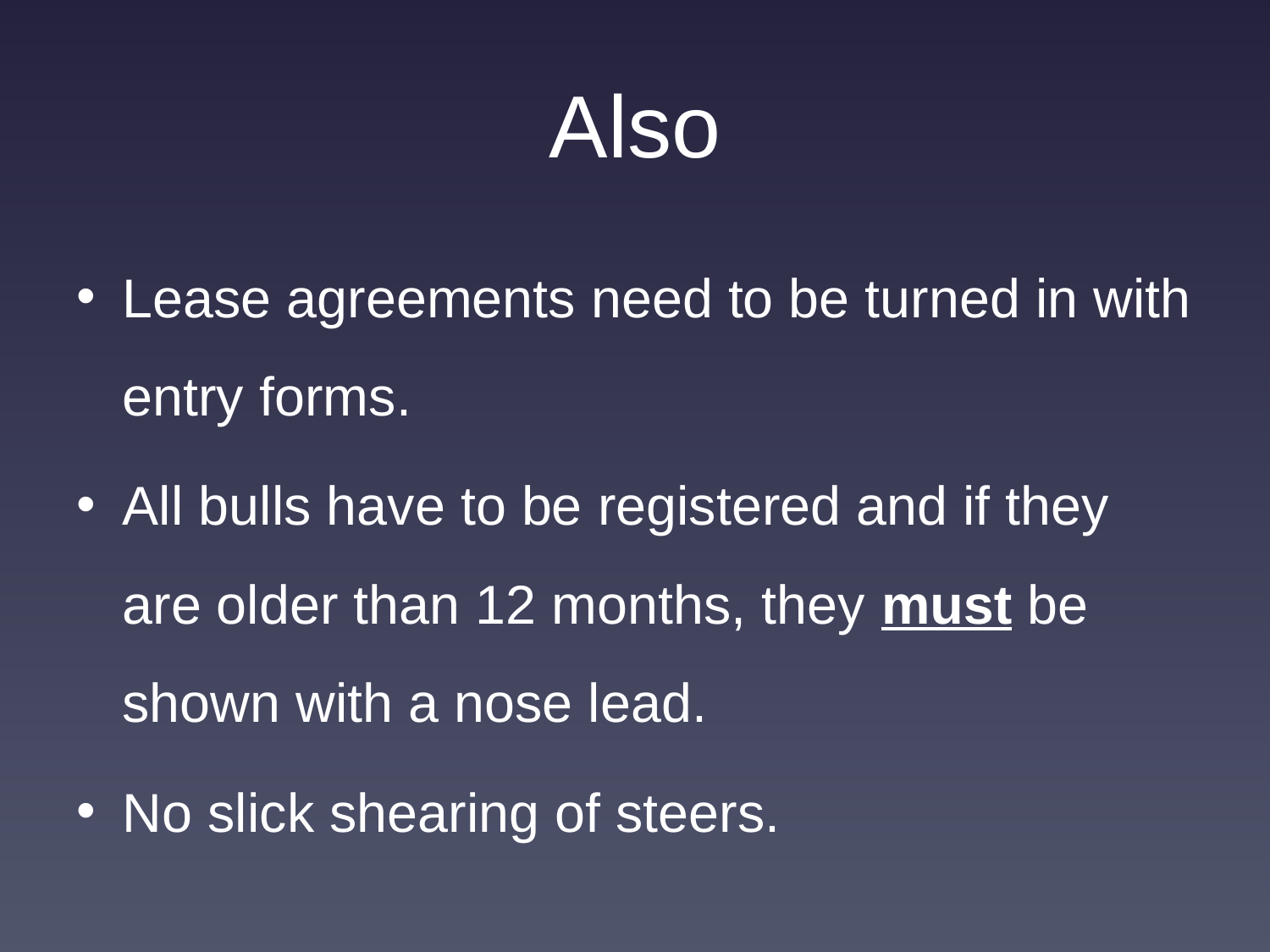

# Also
Lease agreements need to be turned in with entry forms.
All bulls have to be registered and if they are older than 12 months, they must be shown with a nose lead.
No slick shearing of steers.